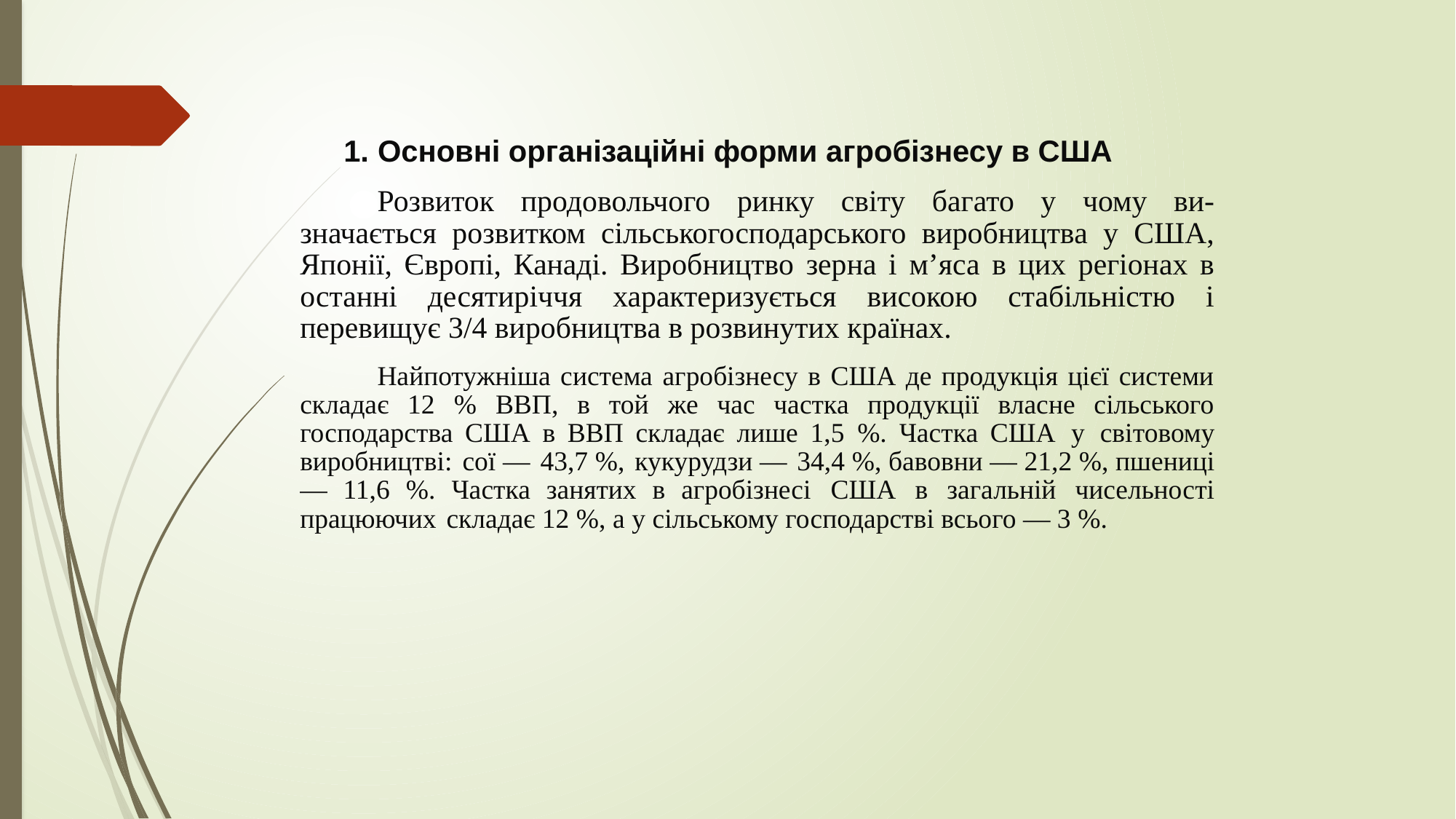

Основні організаційні форми агробізнесу в США
Розвиток продовольчого ринку світу багато у чому ви- значається розвитком сільськогосподарського виробництва у США, Японії, Європі, Канаді. Виробництво зерна і м’яса в цих регіонах в останні десятиріччя характеризується високою стабільністю і перевищує 3/4 виробництва в розвинутих країнах.
Найпотужніша система агробізнесу в США де продукція цієї системи складає 12 % ВВП, в той же час частка продукції власне сільського господарства США в ВВП складає лише 1,5 %. Частка США у світовому виробництві: сої — 43,7 %, кукурудзи — 34,4 %, бавовни — 21,2 %, пшениці — 11,6 %. Частка занятих в агробізнесі США в загальній чисельності працюючих складає 12 %, а у сільському господарстві всього — 3 %.